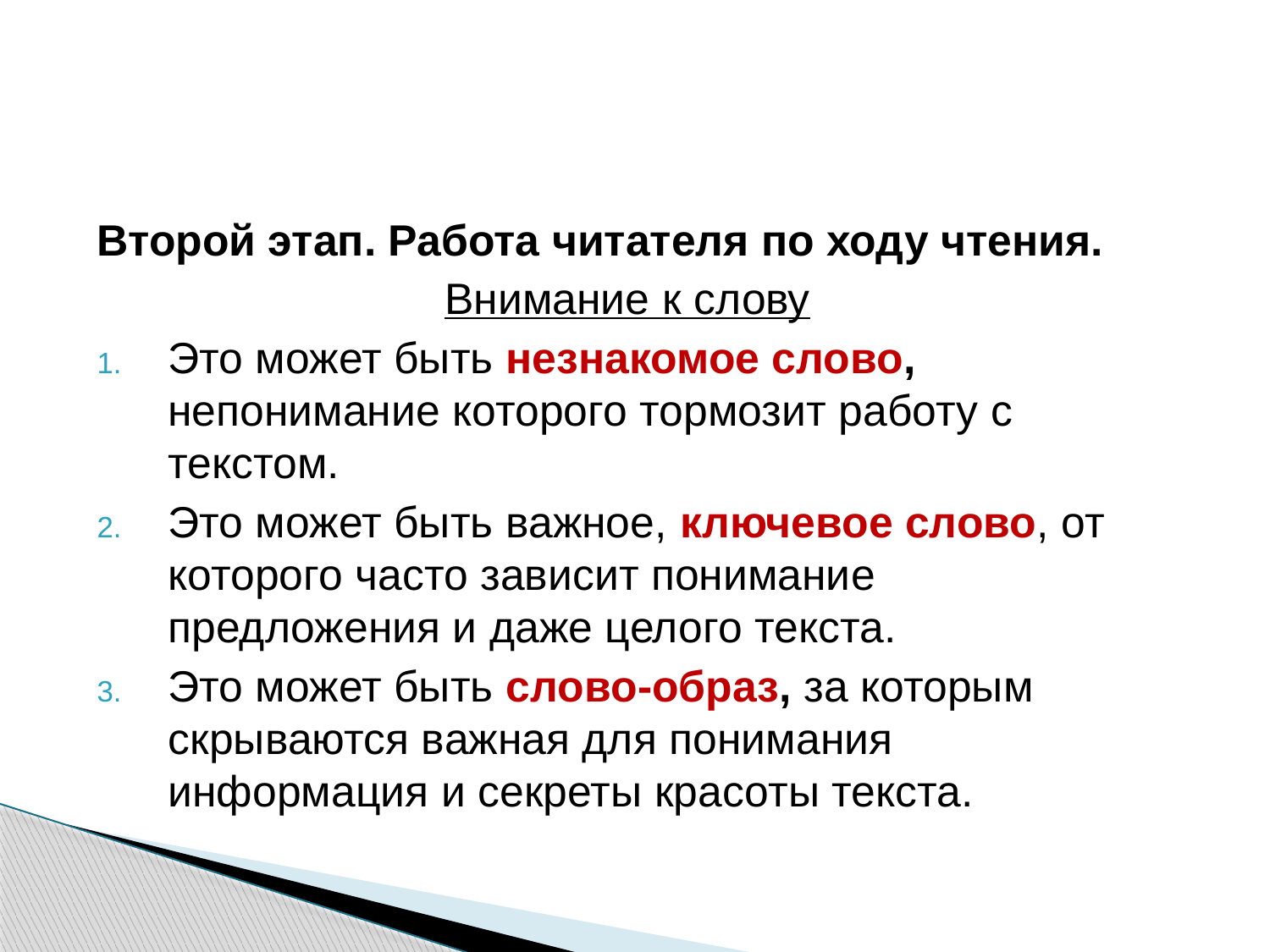

Второй этап. Работа читателя по ходу чтения.
Внимание к слову
Это может быть незнакомое слово, непонимание которого тормозит работу с текстом.
Это может быть важное, ключевое слово, от которого часто зависит понимание предложения и даже целого текста.
Это может быть слово-образ, за которым скрываются важная для понимания информация и секреты красоты текста.